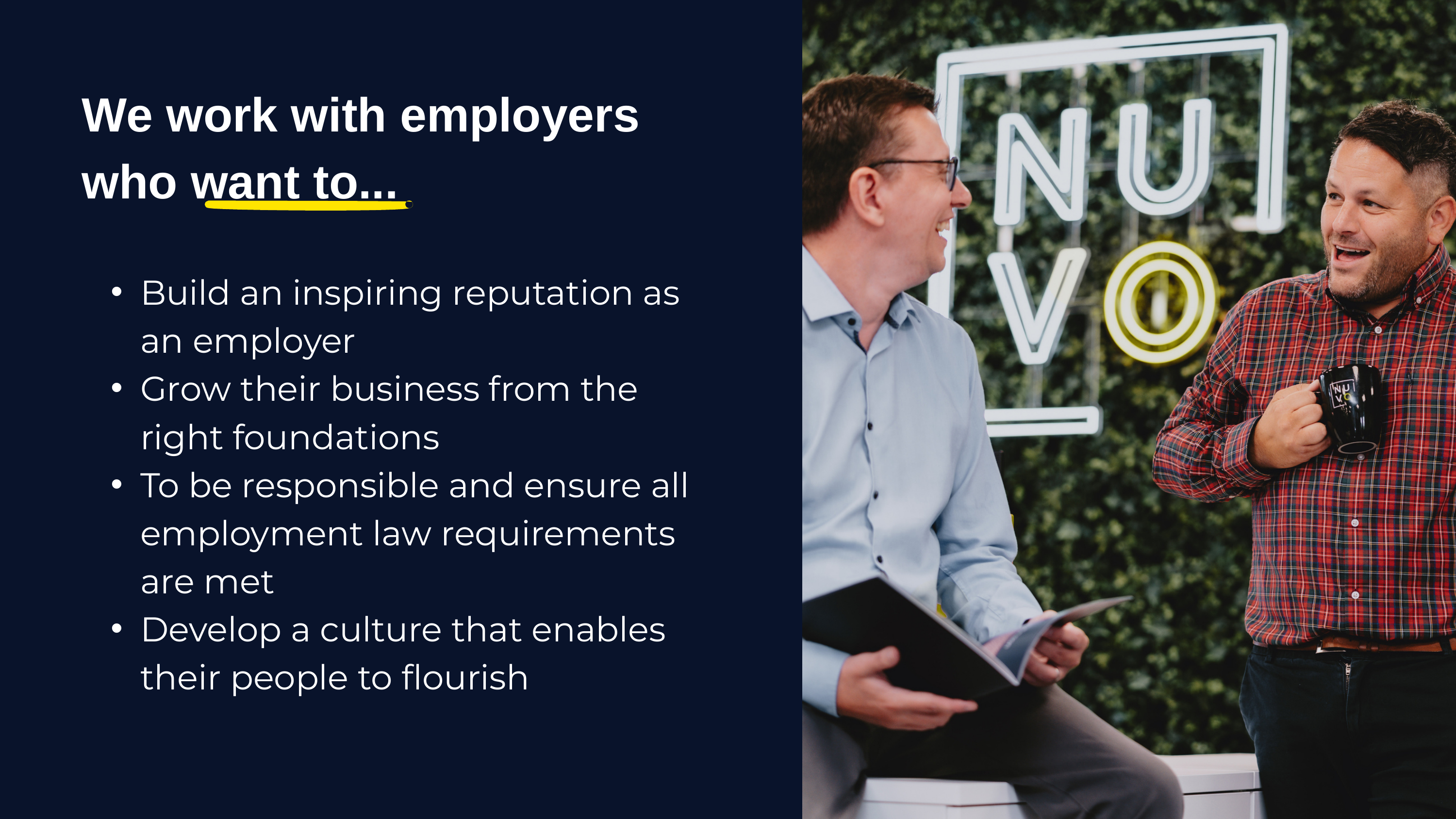

We work with employers who want to...

Build an inspiring reputation as an employer
Grow their business from the right foundations
To be responsible and ensure all employment law requirements are met
Develop a culture that enables their people to flourish